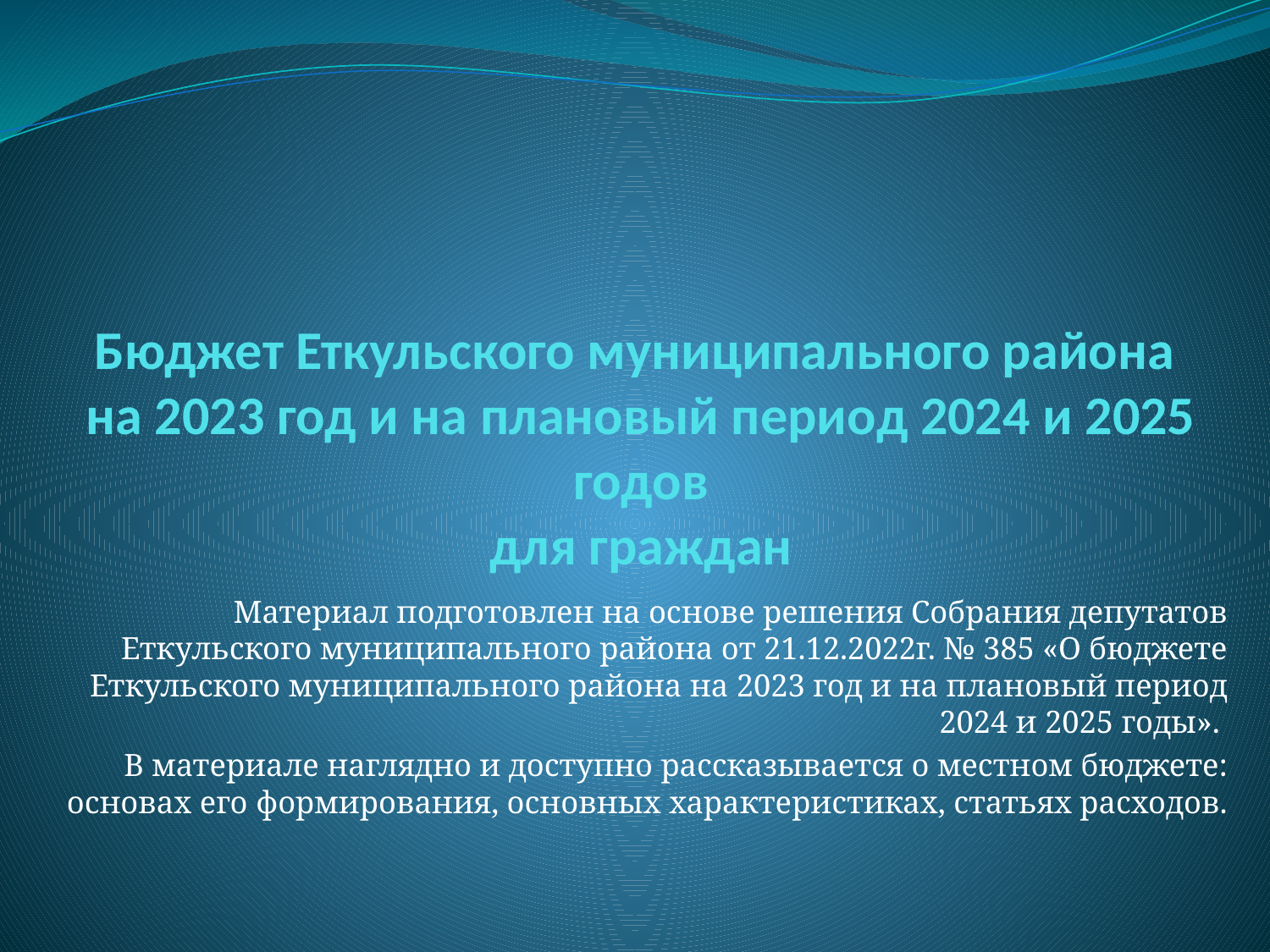

# Бюджет Еткульского муниципального района на 2023 год и на плановый период 2024 и 2025 годов для граждан
Материал подготовлен на основе решения Собрания депутатов Еткульского муниципального района от 21.12.2022г. № 385 «О бюджете Еткульского муниципального района на 2023 год и на плановый период 2024 и 2025 годы».
В материале наглядно и доступно рассказывается о местном бюджете: основах его формирования, основных характеристиках, статьях расходов.